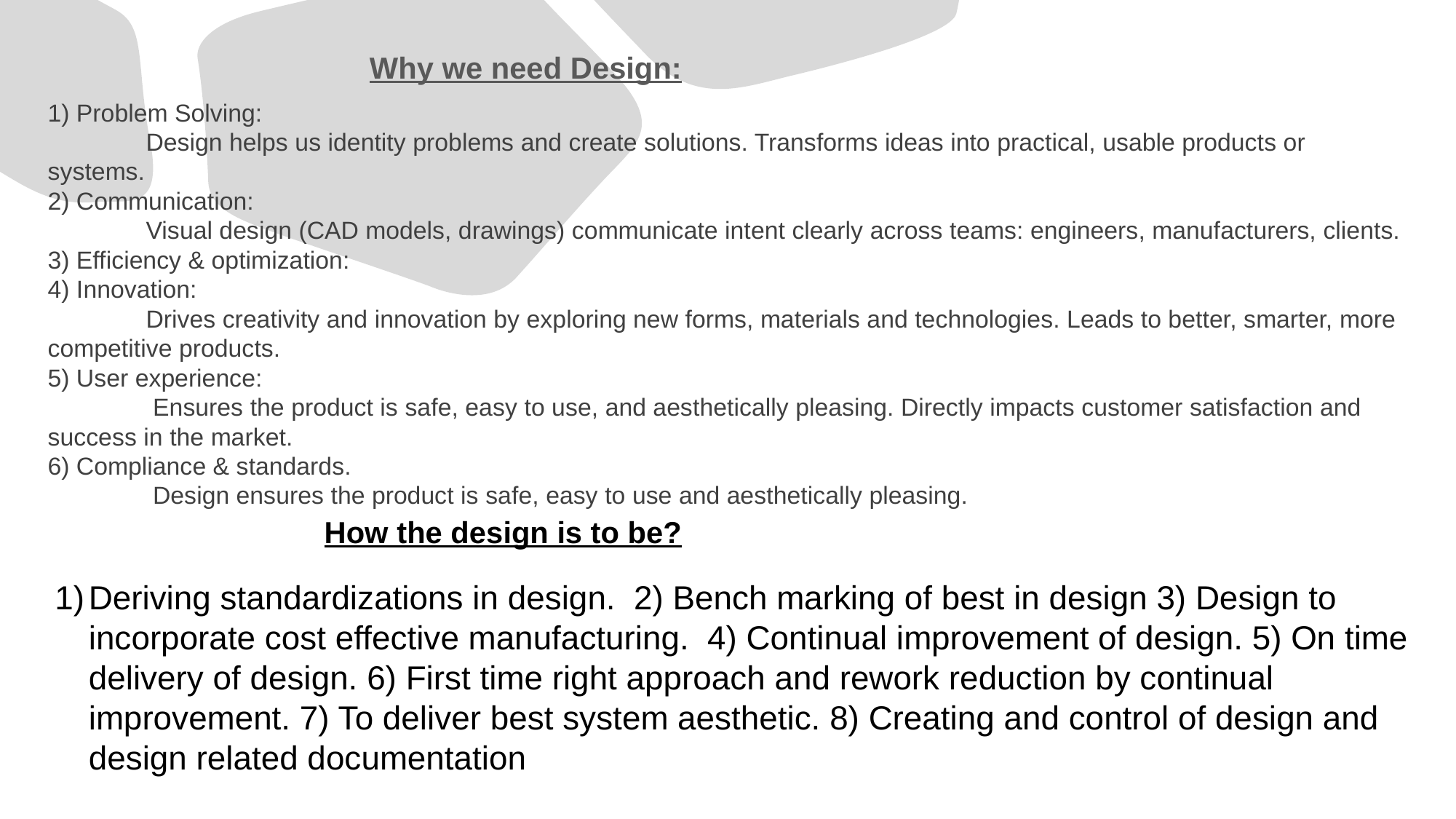

# Why we need Design:
1) Problem Solving:
	Design helps us identity problems and create solutions. Transforms ideas into practical, usable products or systems.
2) Communication:
	Visual design (CAD models, drawings) communicate intent clearly across teams: engineers, manufacturers, clients.
3) Efficiency & optimization:
4) Innovation:
	Drives creativity and innovation by exploring new forms, materials and technologies. Leads to better, smarter, more competitive products.
5) User experience:
	 Ensures the product is safe, easy to use, and aesthetically pleasing. Directly impacts customer satisfaction and success in the market.
6) Compliance & standards.
	 Design ensures the product is safe, easy to use and aesthetically pleasing.
How the design is to be?
Deriving standardizations in design.  2) Bench marking of best in design 3) Design to incorporate cost effective manufacturing.  4) Continual improvement of design. 5) On time delivery of design. 6) First time right approach and rework reduction by continual improvement. 7) To deliver best system aesthetic. 8) Creating and control of design and design related documentation